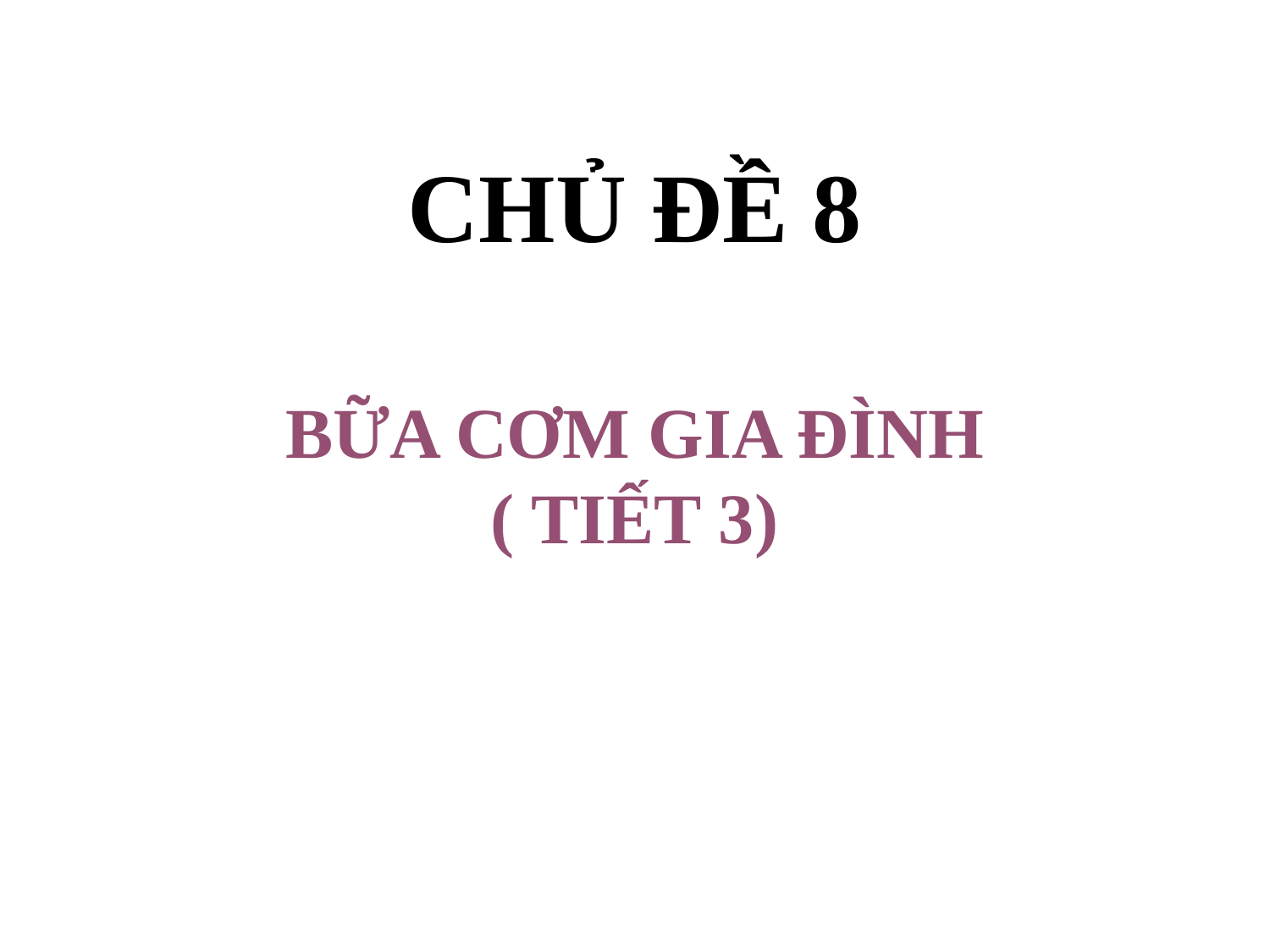

# CHỦ ĐỀ 8

BỮA CƠM GIA ĐÌNH
( TIẾT 3)